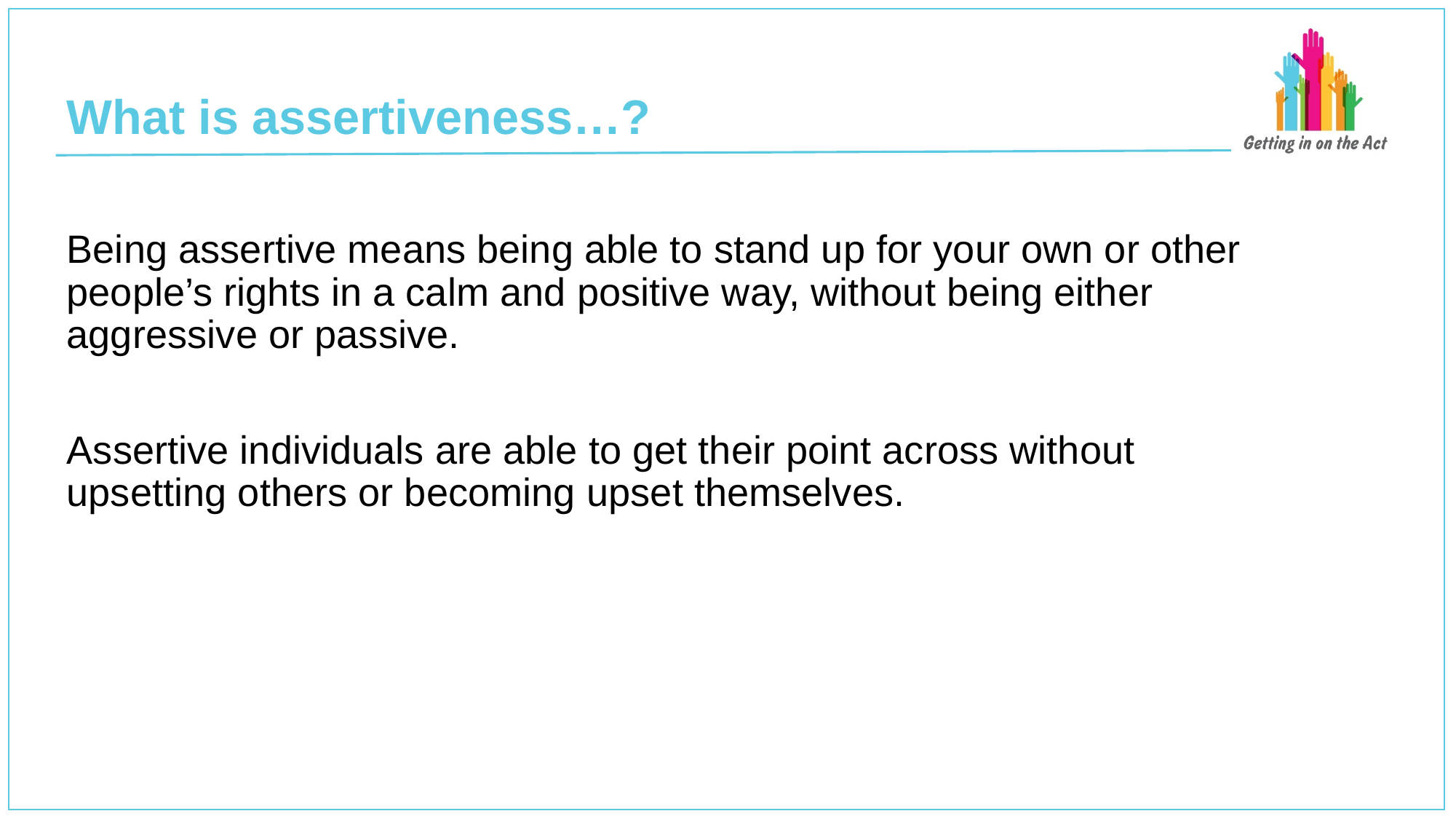

# What is assertiveness…?
Being assertive means being able to stand up for your own or other people’s rights in a calm and positive way, without being either aggressive or passive.

Assertive individuals are able to get their point across without upsetting others or becoming upset themselves.